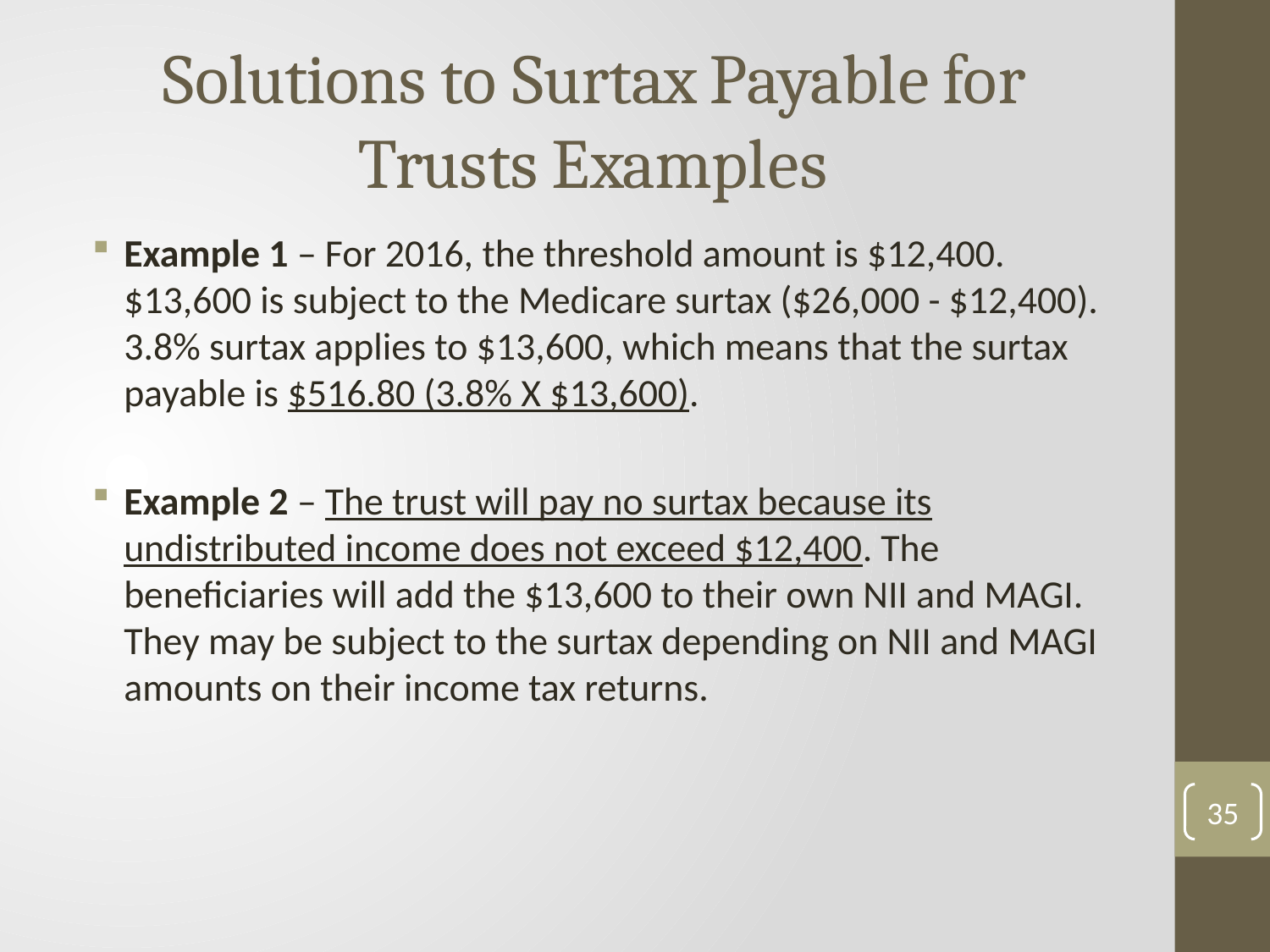

Solutions to Surtax Payable for Trusts Examples
Example 1 – For 2016, the threshold amount is $12,400. $13,600 is subject to the Medicare surtax ($26,000 - $12,400). 3.8% surtax applies to $13,600, which means that the surtax payable is $516.80 (3.8% X $13,600).

Example 2 – The trust will pay no surtax because its undistributed income does not exceed $12,400. The beneficiaries will add the $13,600 to their own NII and MAGI. They may be subject to the surtax depending on NII and MAGI amounts on their income tax returns.

35